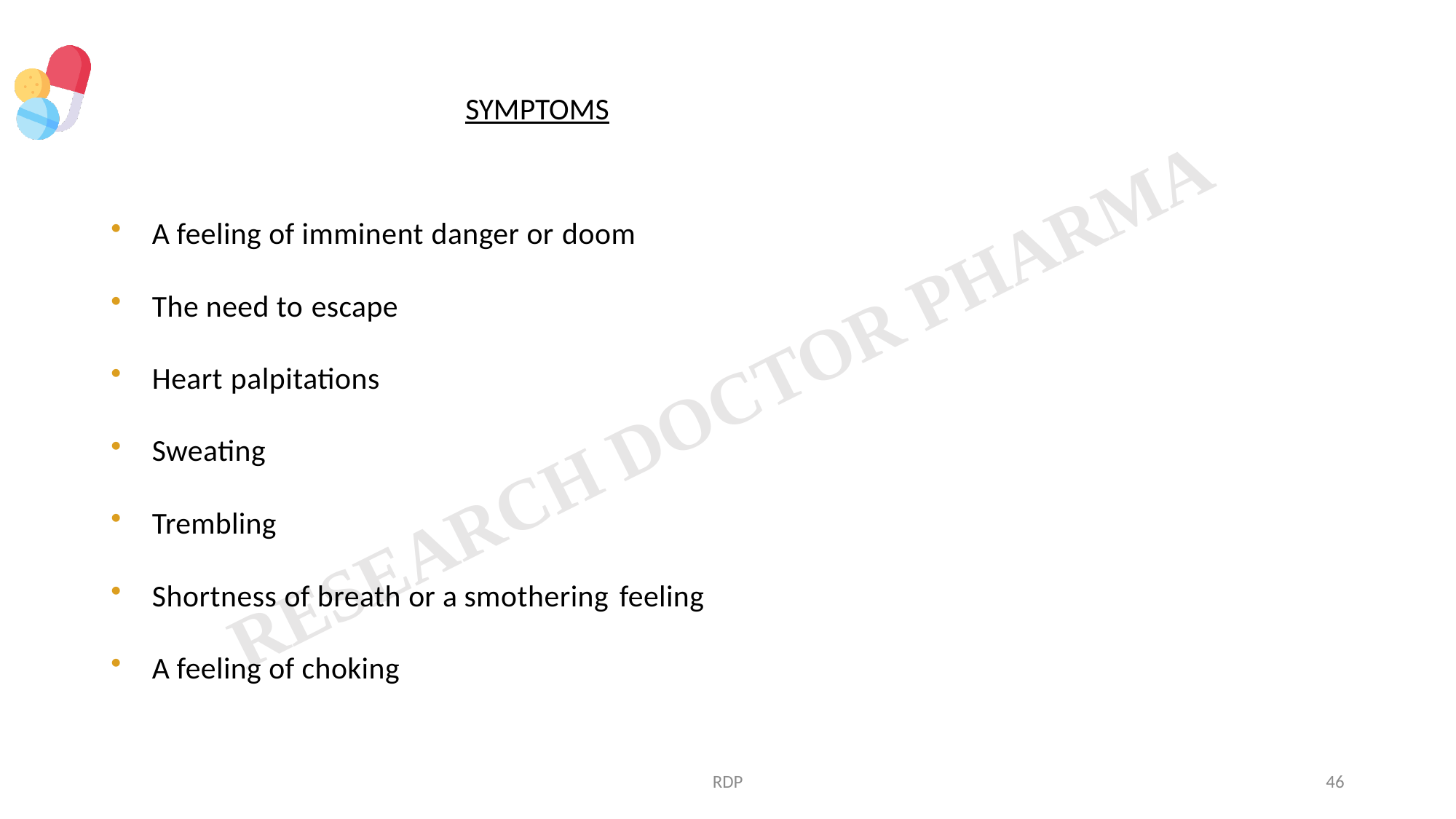

# SYMPTOMS
A feeling of imminent danger or doom
The need to escape
Heart palpitations
Sweating
Trembling
Shortness of breath or a smothering feeling
A feeling of choking
RDP
46